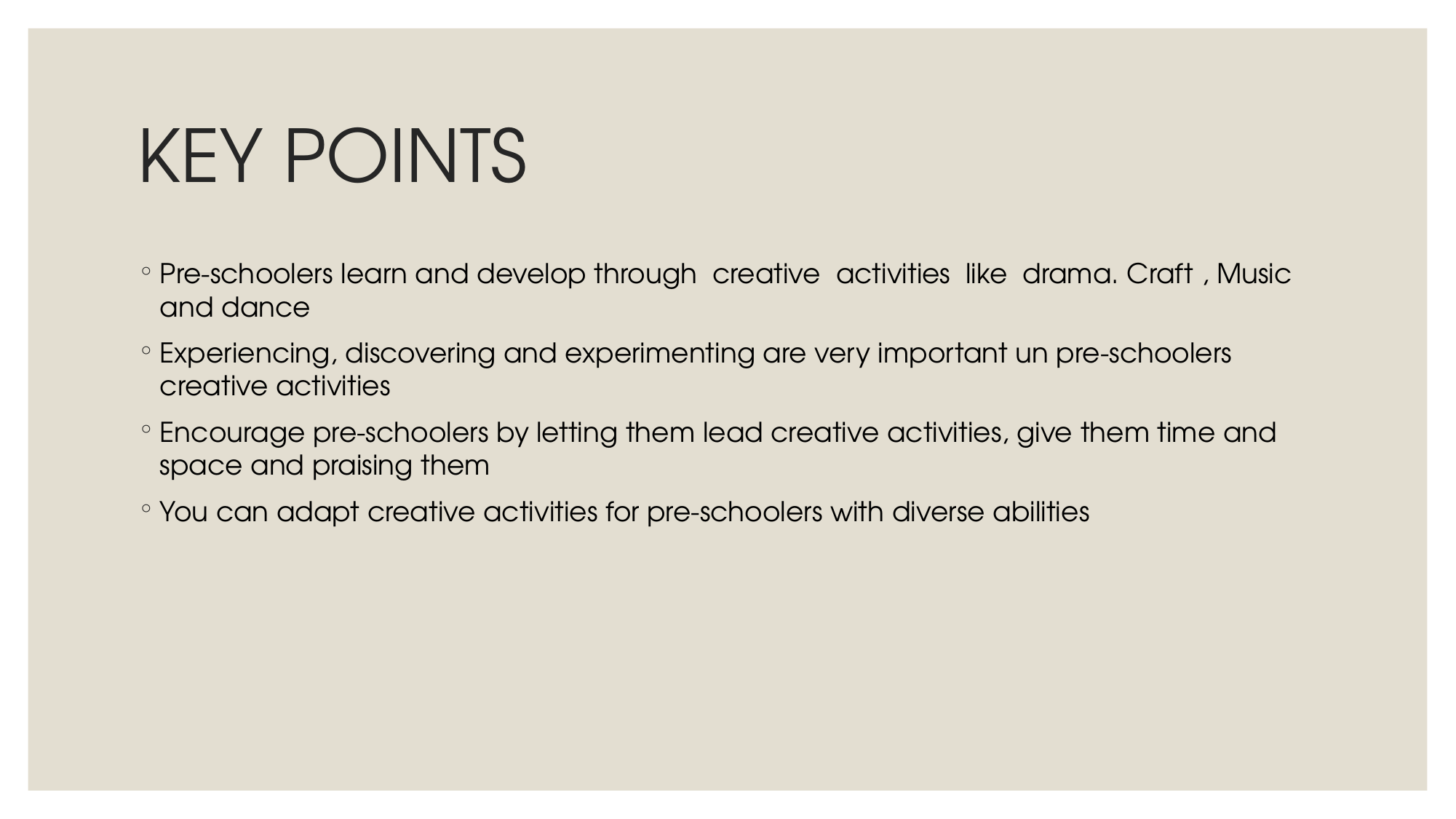

# KEY POINTS
Pre-schoolers learn and develop through  creative  activities  like  drama. Craft , Music and dance
Experiencing, discovering and experimenting are very important un pre-schoolers creative activities
Encourage pre-schoolers by letting them lead creative activities, give them time and space and praising them
You can adapt creative activities for pre-schoolers with diverse abilities